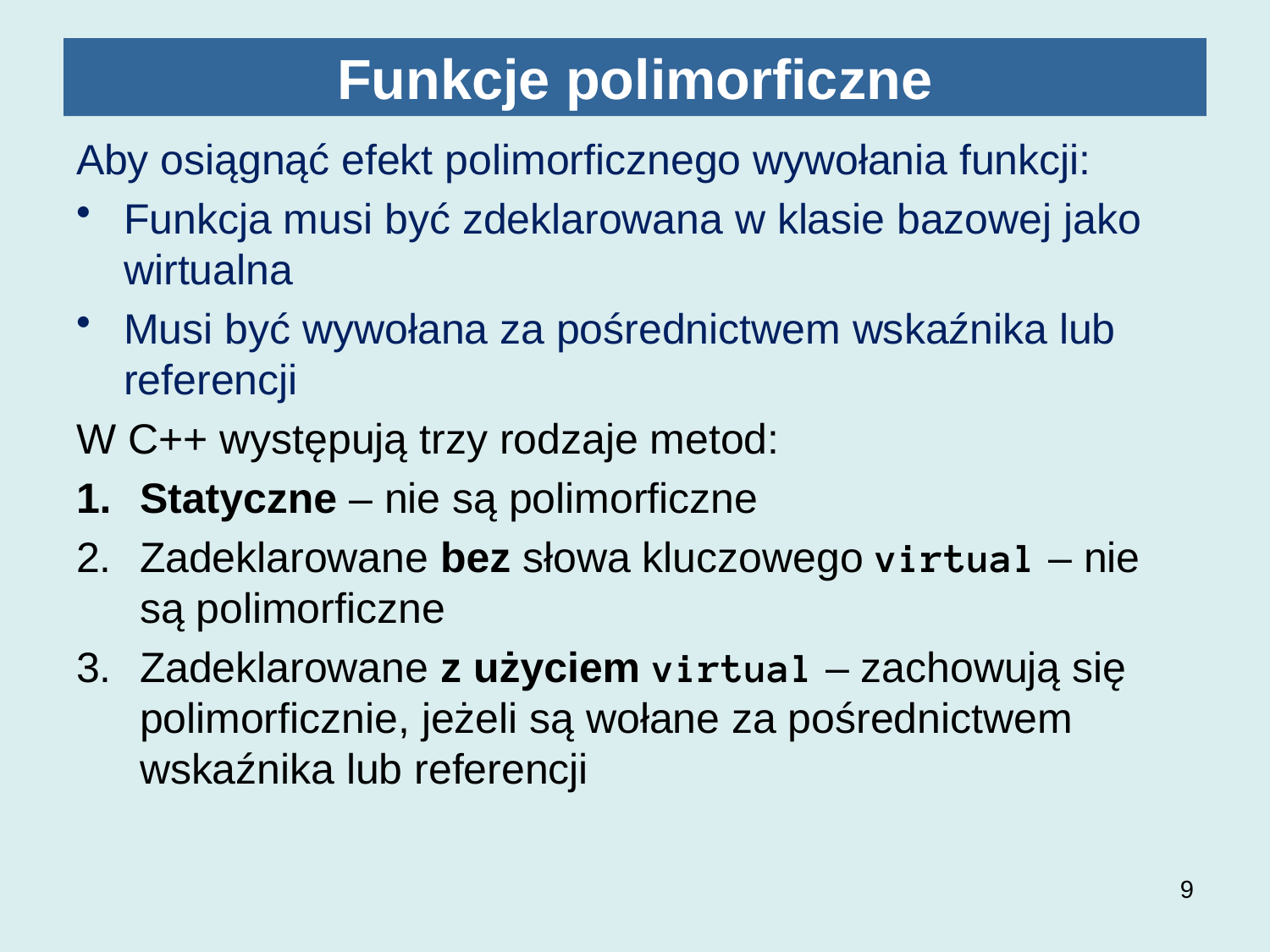

# Funkcje polimorficzne
Aby osiągnąć efekt polimorficznego wywołania funkcji:
Funkcja musi być zdeklarowana w klasie bazowej jako wirtualna
Musi być wywołana za pośrednictwem wskaźnika lub referencji
W C++ występują trzy rodzaje metod:
Statyczne – nie są polimorficzne
Zadeklarowane bez słowa kluczowego virtual – nie są polimorficzne
Zadeklarowane z użyciem virtual – zachowują się polimorficznie, jeżeli są wołane za pośrednictwem wskaźnika lub referencji
9